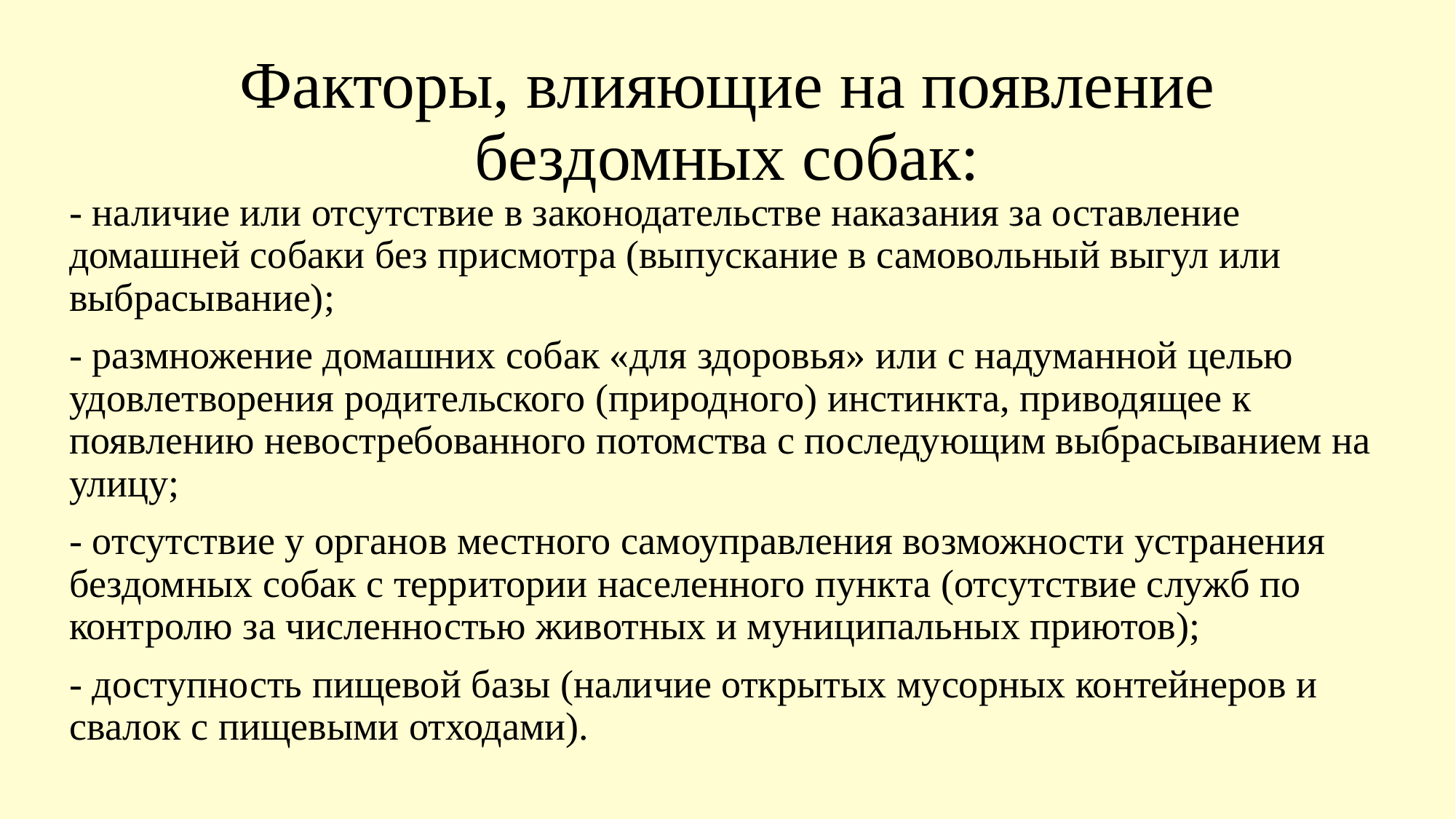

# Факторы, влияющие на появление бездомных собак:
- наличие или отсутствие в законодательстве наказания за оставление домашней собаки без присмотра (выпускание в самовольный выгул или выбрасывание);
- размножение домашних собак «для здоровья» или с надуманной целью удовлетворения родительского (природного) инстинкта, приводящее к появлению невостребованного потомства с последующим выбрасыванием на улицу;
- отсутствие у органов местного самоуправления возможности устранения  бездомных собак с территории населенного пункта (отсутствие служб по контролю за численностью животных и муниципальных приютов);
- доступность пищевой базы (наличие открытых мусорных контейнеров и свалок с пищевыми отходами).